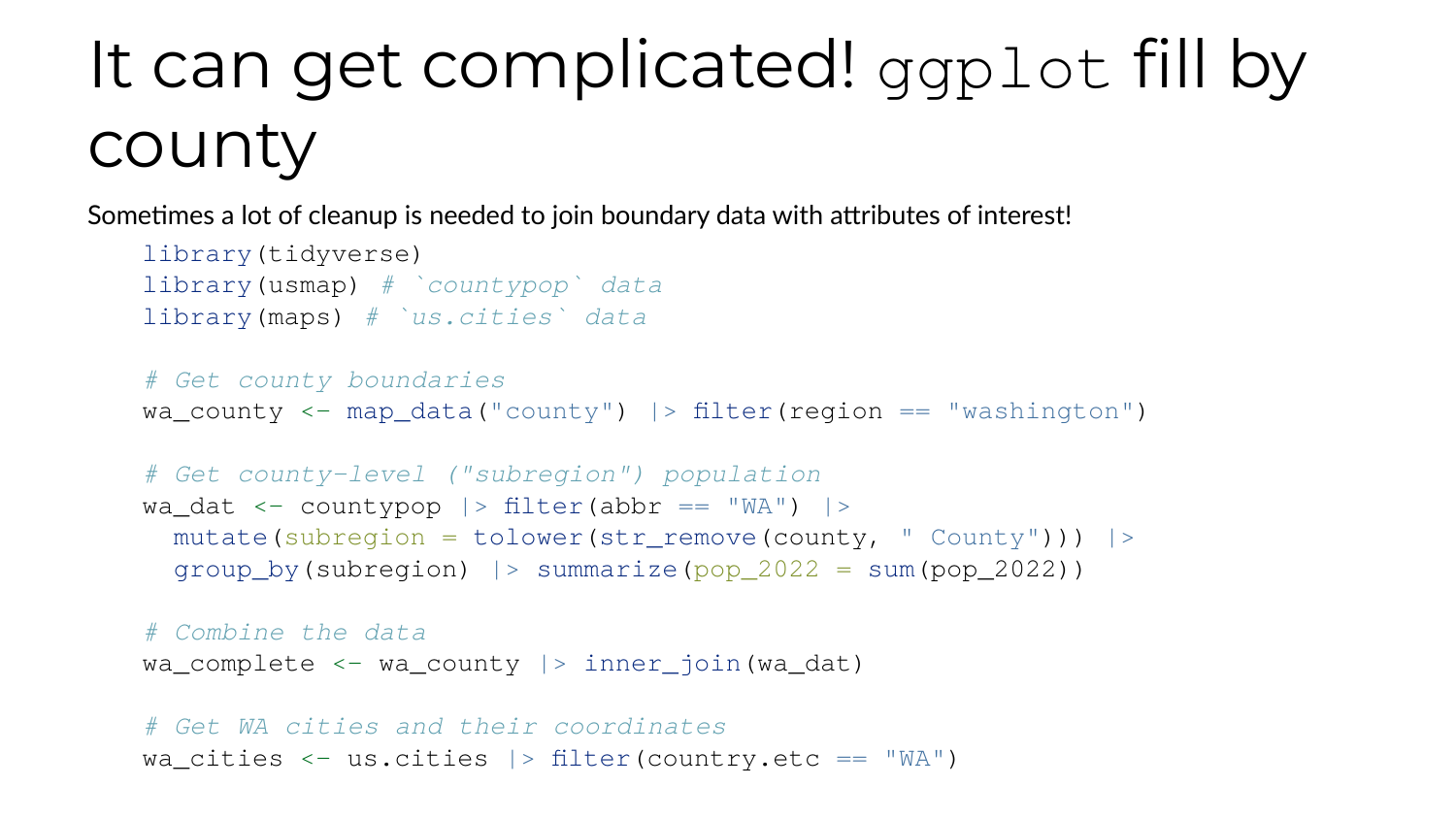

# It can get complicated! ggplot fill by county
Sometimes a lot of cleanup is needed to join boundary data with attributes of interest!
library(tidyverse)
library(usmap) # `countypop` data
library(maps) # `us.cities` data
# Get county boundaries
wa_county <- map_data("county") |> filter(region == "washington")
# Get county-level ("subregion") population
wa_dat <- countypop |> filter(abbr == "WA") |>
  mutate(subregion = tolower(str_remove(county, " County"))) |>
  group_by(subregion) |> summarize(pop_2022 = sum(pop_2022))
# Combine the data
wa_complete <- wa_county |> inner_join(wa_dat)
# Get WA cities and their coordinates
wa_cities <- us.cities |> filter(country.etc == "WA")